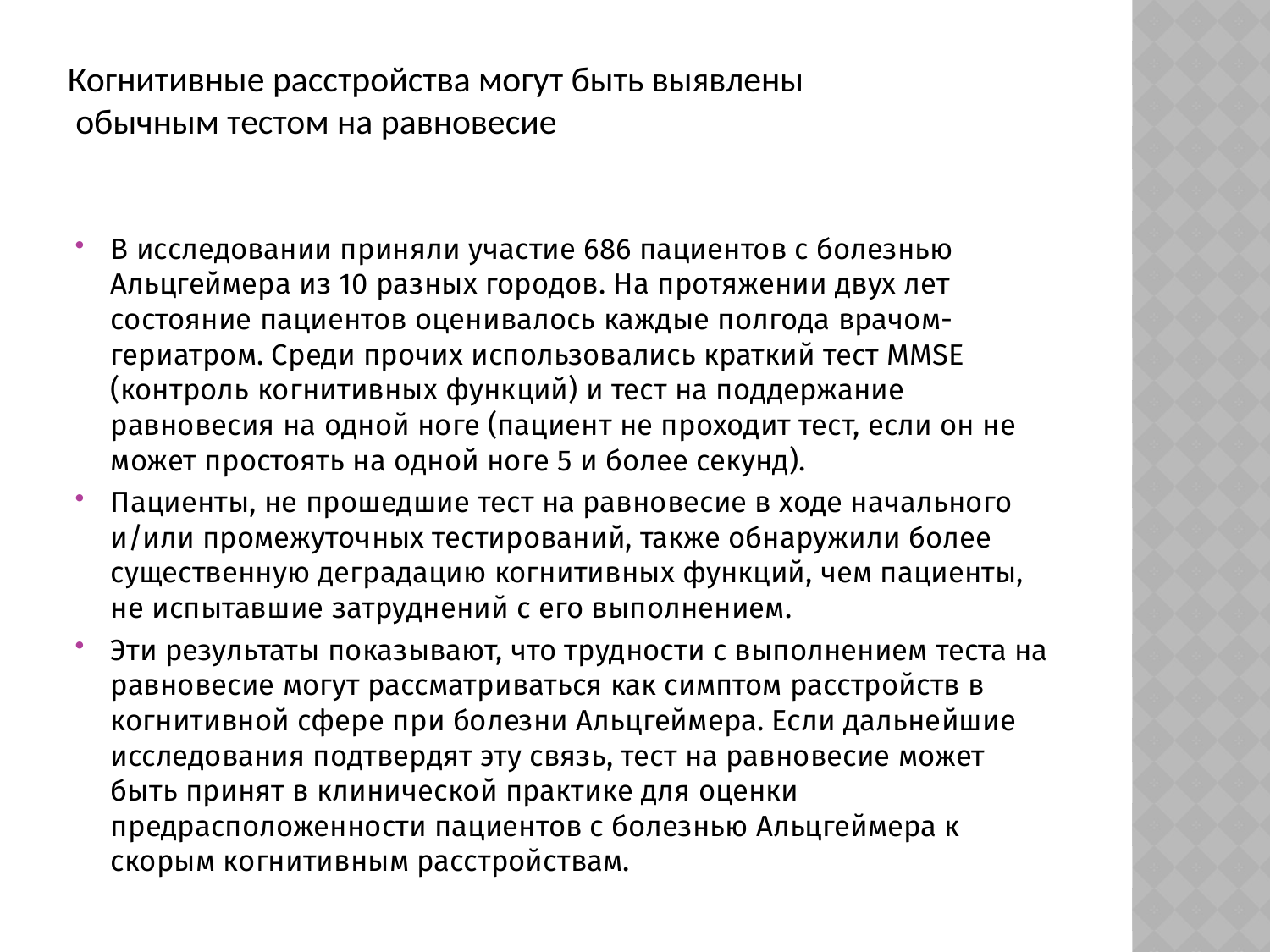

#
Когнитивные расстройства могут быть выявлены
 обычным тестом на равновесие

В исследовании приняли участие 686 пациентов с болезнью Альцгеймера из 10 разных городов. На протяжении двух лет состояние пациентов оценивалось каждые полгода врачом-гериатром. Среди прочих использовались краткий тест MMSE (контроль когнитивных функций) и тест на поддержание равновесия на одной ноге (пациент не проходит тест, если он не может простоять на одной ноге 5 и более секунд).
Пациенты, не прошедшие тест на равновесие в ходе начального и/или промежуточных тестирований, также обнаружили более существенную деградацию когнитивных функций, чем пациенты, не испытавшие затруднений с его выполнением.
Эти результаты показывают, что трудности с выполнением теста на равновесие могут рассматриваться как симптом расстройств в когнитивной сфере при болезни Альцгеймера. Если дальнейшие исследования подтвердят эту связь, тест на равновесие может быть принят в клинической практике для оценки предрасположенности пациентов с болезнью Альцгеймера к скорым когнитивным расстройствам.